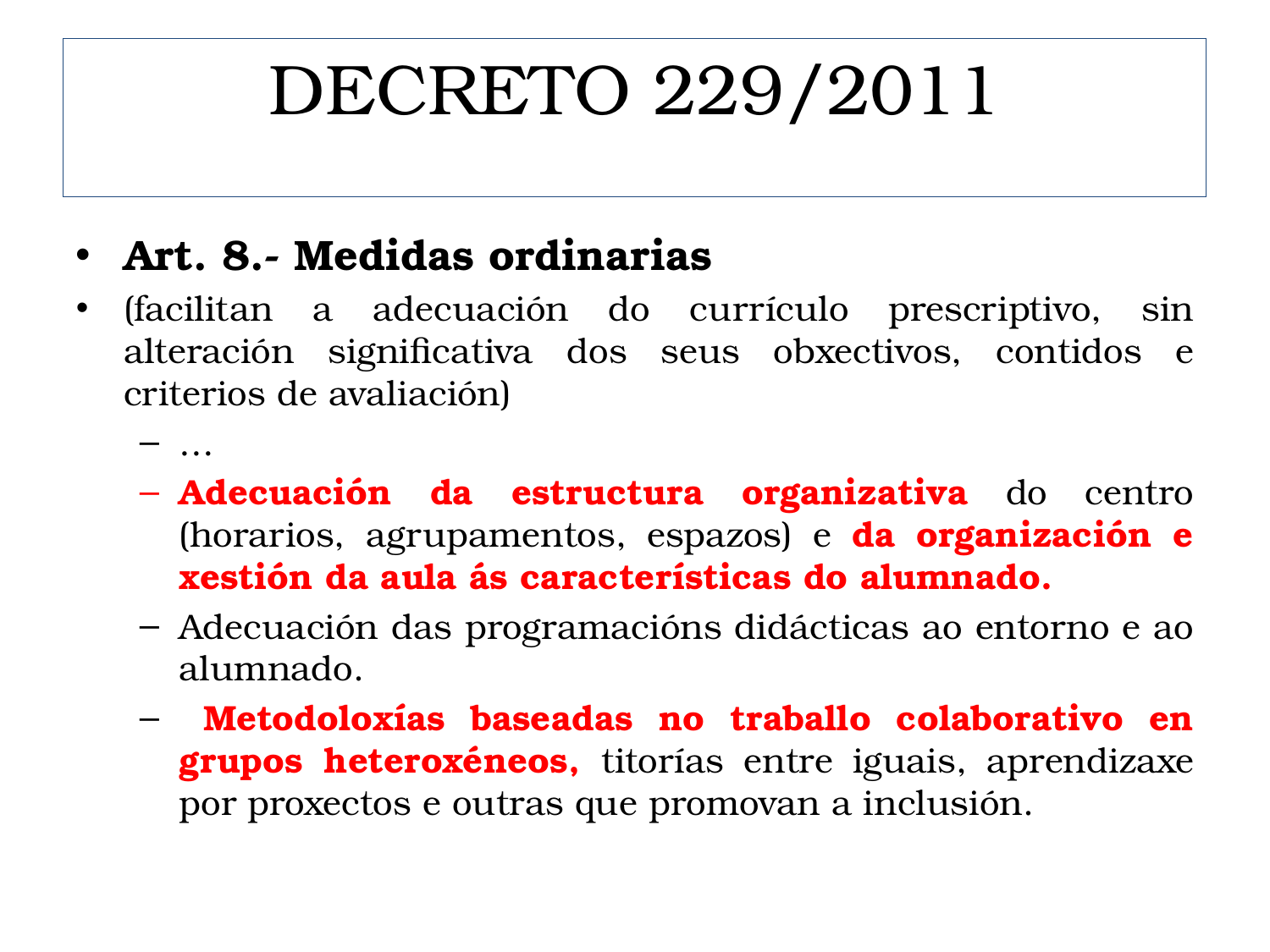

DECRETO 229/2011
Art. 8.- Medidas ordinarias
(facilitan a adecuación do currículo prescriptivo, sin alteración significativa dos seus obxectivos, contidos e criterios de avaliación)
…
Adecuación da estructura organizativa do centro (horarios, agrupamentos, espazos) e da organización e xestión da aula ás características do alumnado.
Adecuación das programacións didácticas ao entorno e ao alumnado.
 Metodoloxías baseadas no traballo colaborativo en grupos heteroxéneos, titorías entre iguais, aprendizaxe por proxectos e outras que promovan a inclusión.